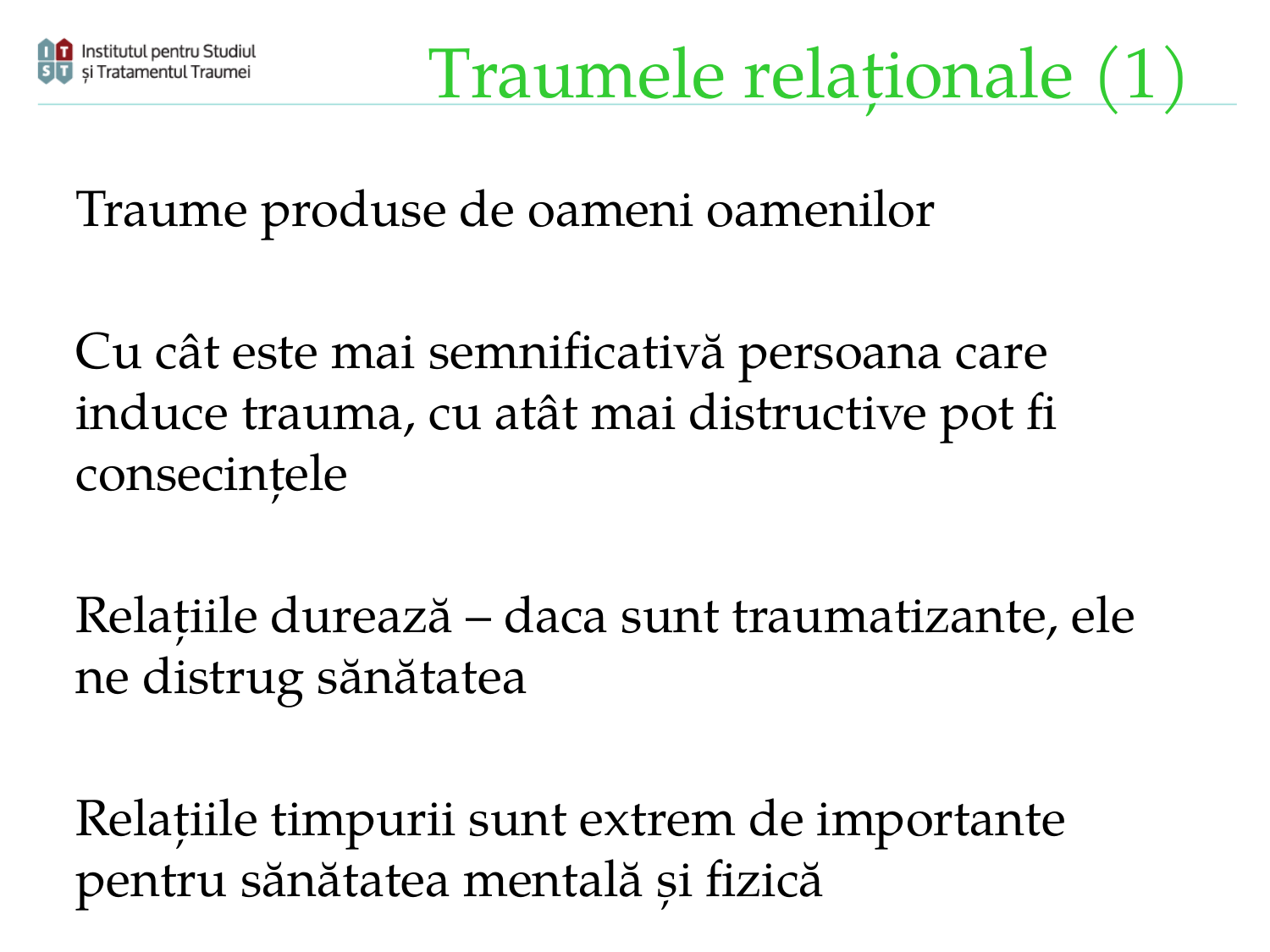

# Traumele relaționale (1)
Traume produse de oameni oamenilor

Cu cât este mai semnificativă persoana care induce trauma, cu atât mai distructive pot fi consecințele

Relațiile durează – daca sunt traumatizante, ele ne distrug sănătatea

Relațiile timpurii sunt extrem de importante pentru sănătatea mentală și fizică